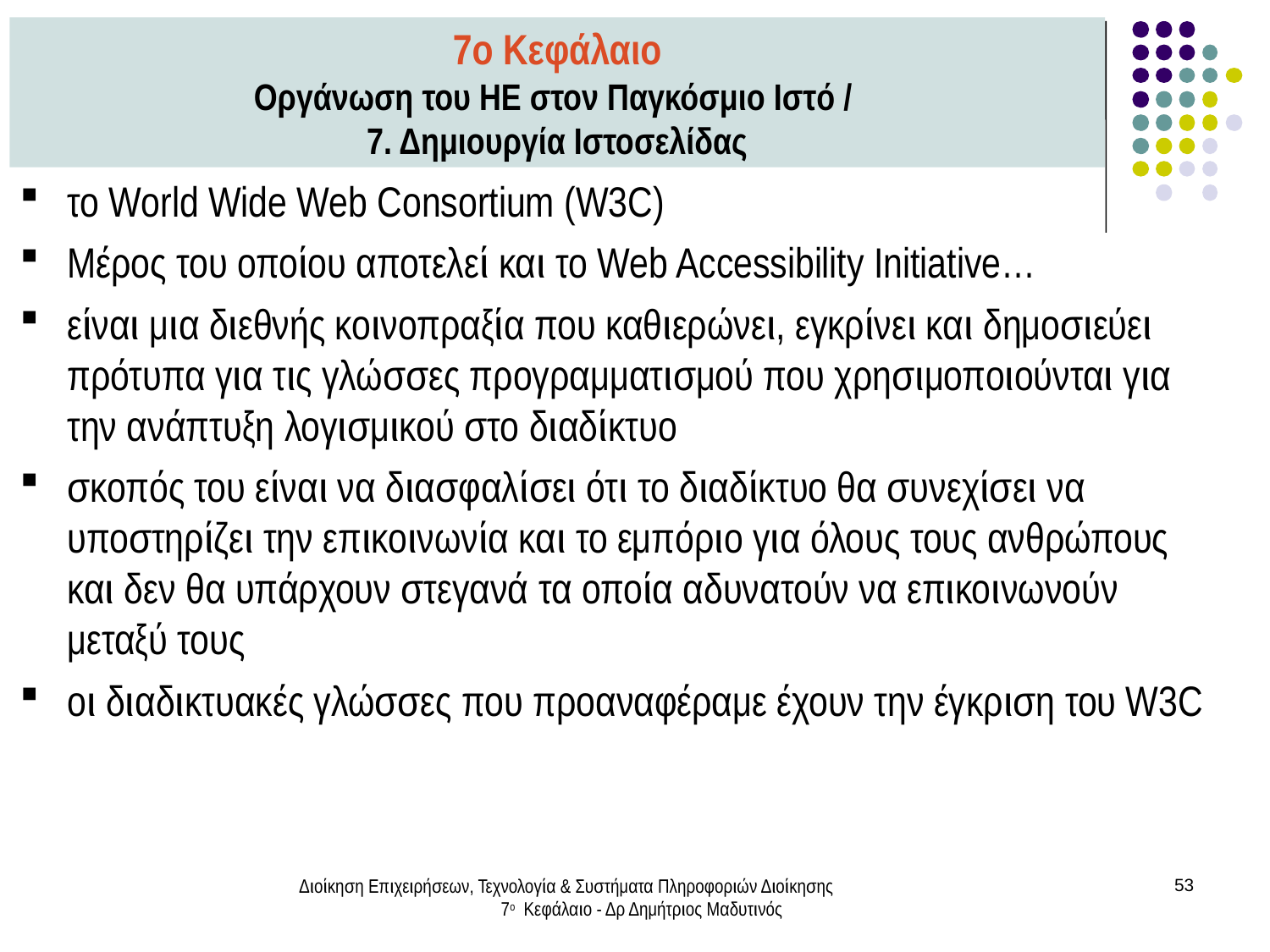

7ο Κεφάλαιο
Οργάνωση του ΗΕ στον Παγκόσμιο Ιστό /
7. Δημιουργία Ιστοσελίδας
το World Wide Web Consortium (W3C)
Μέρος του οποίου αποτελεί και το Web Accessibility Initiative…
είναι μια διεθνής κοινοπραξία που καθιερώνει, εγκρίνει και δημοσιεύει πρότυπα για τις γλώσσες προγραμματισμού που χρησιμοποιούνται για την ανάπτυξη λογισμικού στο διαδίκτυο
σκοπός του είναι να διασφαλίσει ότι το διαδίκτυο θα συνεχίσει να υποστηρίζει την επικοινωνία και το εμπόριο για όλους τους ανθρώπους και δεν θα υπάρχουν στεγανά τα οποία αδυνατούν να επικοινωνούν μεταξύ τους
οι διαδικτυακές γλώσσες που προαναφέραμε έχουν την έγκριση του W3C
Διοίκηση Επιχειρήσεων, Τεχνολογία & Συστήματα Πληροφοριών Διοίκησης                                   7ο  Κεφάλαιο - Δρ Δημήτριος Μαδυτινός
53